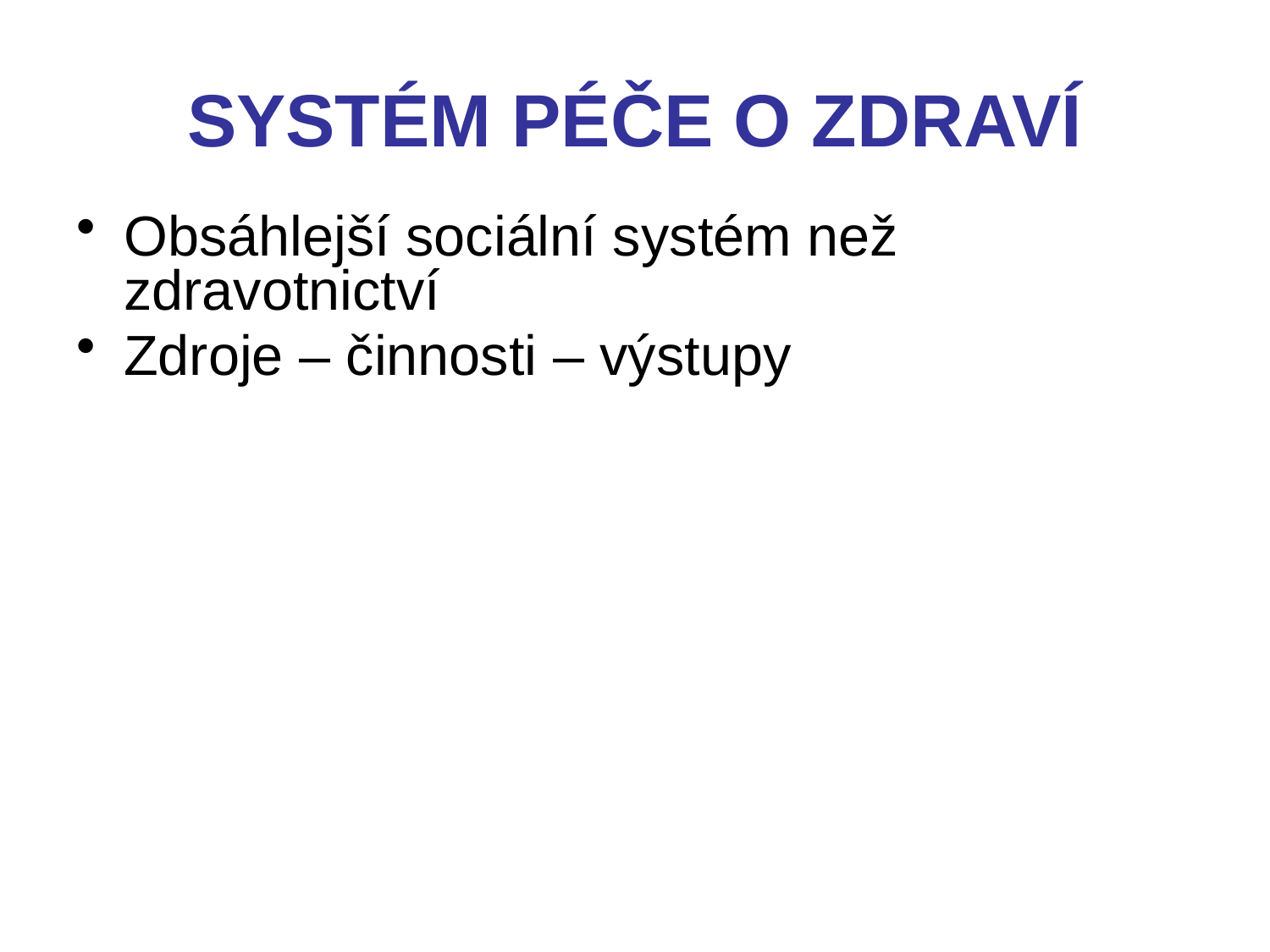

# SYSTÉM PÉČE O ZDRAVÍ
Obsáhlejší sociální systém než zdravotnictví
Zdroje – činnosti – výstupy